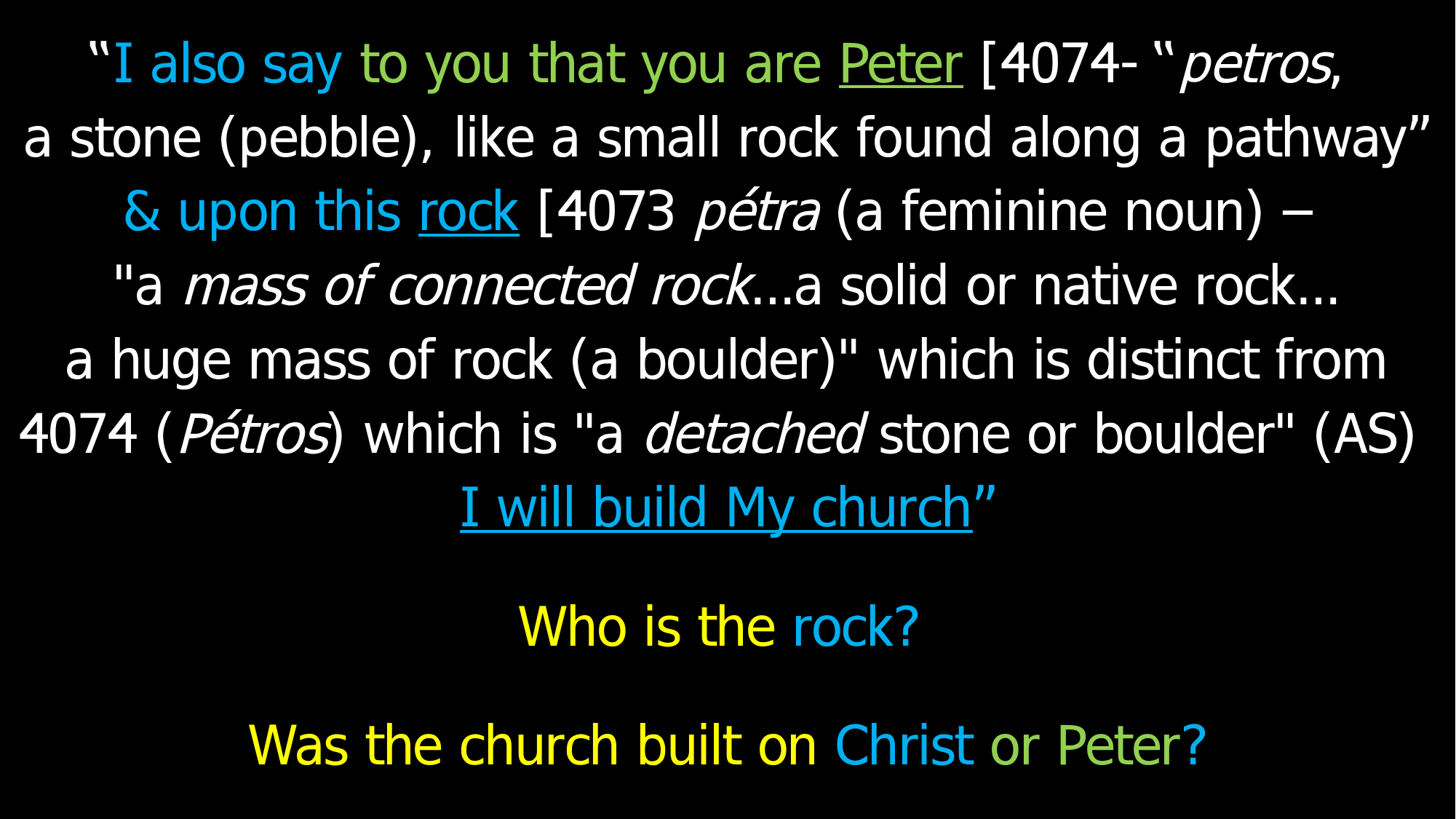

“I also say to you that you are Peter [4074- “petros,
a stone (pebble), like a small rock found along a pathway”
& upon this rock [4073 pétra (a feminine noun) –
"a mass of connected rock…a solid or native rock…
a huge mass of rock (a boulder)" which is distinct from
4074 (Pétros) which is "a detached stone or boulder" (AS)
I will build My church”

Who is the rock?

Was the church built on Christ or Peter?